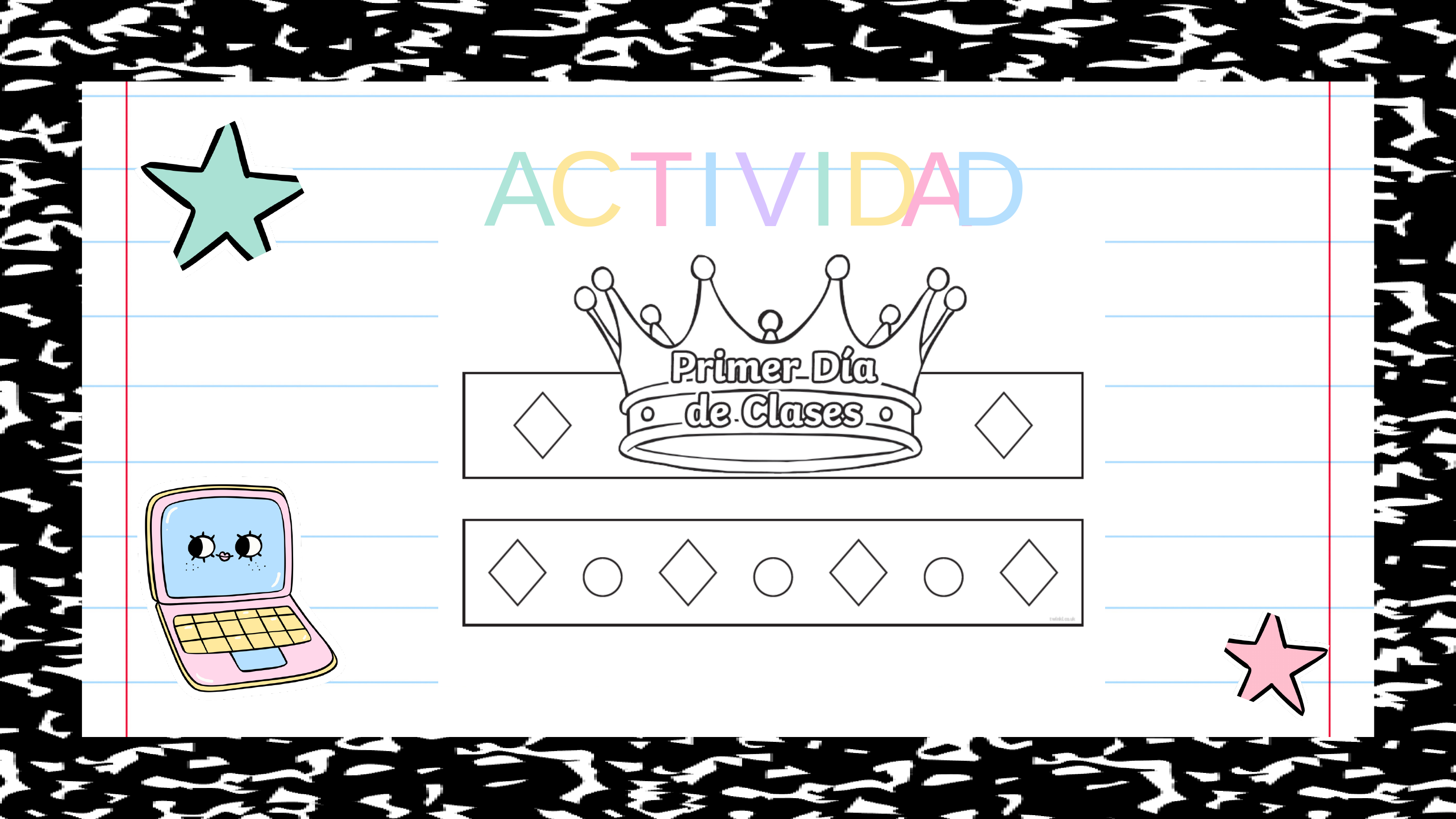

A
C
I
D
D
T
I
V
A